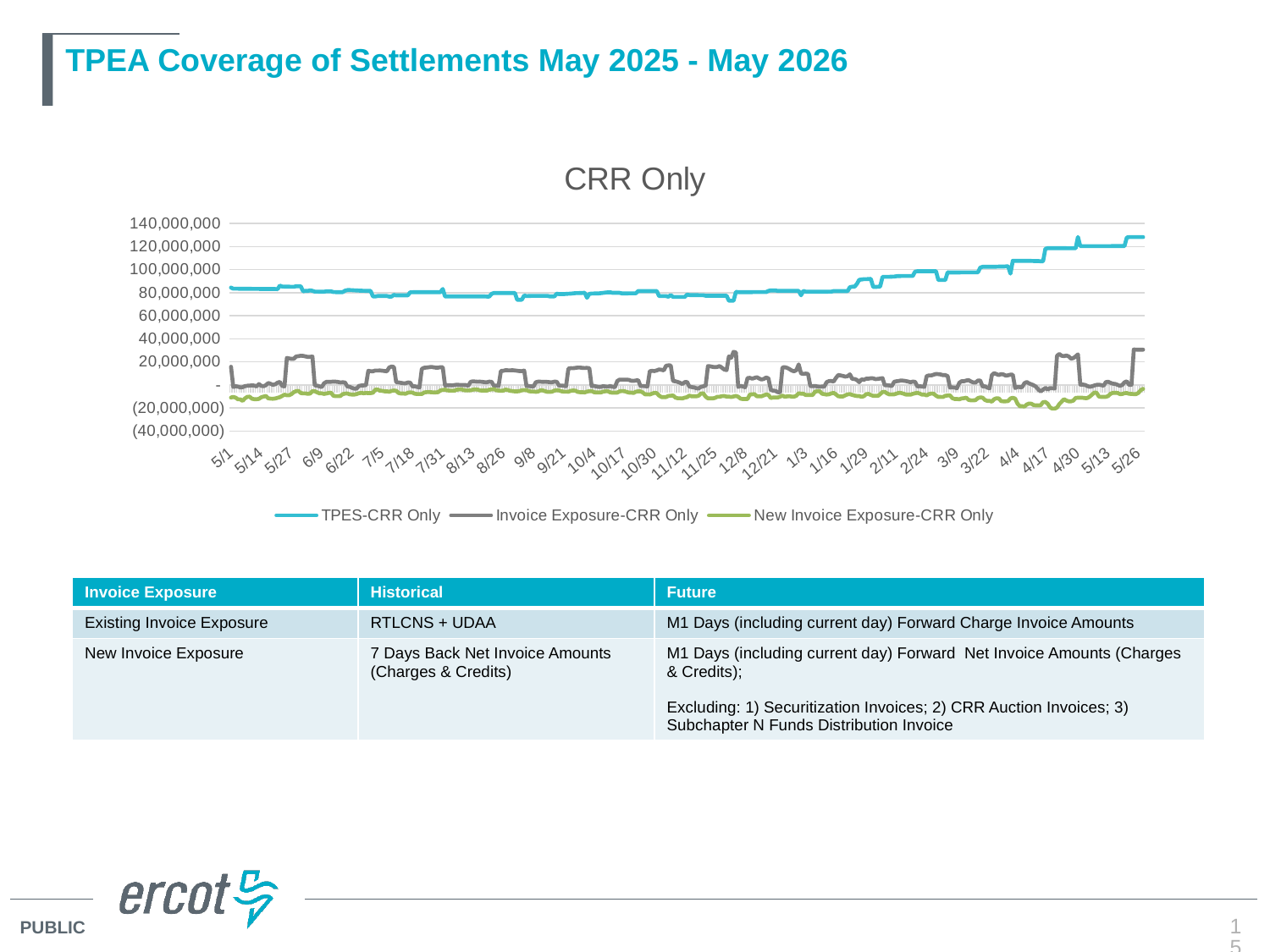

# TPEA Coverage of Settlements May 2025 - May 2026

### Chart: CRR Only

| Category | TPES-CRR Only | Invoice Exposure-CRR Only | New Invoice Exposure-CRR Only |
|---|---|---|---|
| 45778 | 84481289.85000001 | 15737783.220000003 | -10951750.94 |
| 45779 | 83499278.49000002 | -1822498.62 | -10388344.660000002 |
| 45780 | 83499890.23999998 | -1121271.4600000002 | -11040137.659999995 |
| 45781 | 83500501.97999999 | -1494508.92 | -12539363.740000004 |
| 45782 | 83489013.80999999 | -2144760.38 | -12539363.74 |
| 45783 | 83488464.41999999 | -2011558.95 | -13871095.68 |
| 45784 | 83472500.52 | -1082195.1900000002 | -11710824.340000004 |
| 45785 | 83448208.32 | -720805.9500000001 | -10369849.3 |
| 45786 | 83419830.46 | -613555.63 | -10246862.519999998 |
| 45787 | 83402254.57000001 | -412882.1600000001 | -11949545.120000001 |
| 45788 | 83399485.00999999 | -582488.2600000001 | -12410567.33 |
| 45789 | 83399356.7 | -1309424.8199999998 | -12410567.330000002 |
| 45790 | 83329404.68999998 | 719661.3100000008 | -12144583.109999996 |
| 45791 | 83272354.65999998 | -815141.6199999998 | -10712163.92 |
| 45792 | 83272695.56999998 | -1185360.62 | -10132673.03 |
| 45793 | 83256307.86999999 | -244810.02000000008 | -9643056.77 |
| 45794 | 83255494.38 | 1659253.1800000009 | -11621499.620000001 |
| 45795 | 83251413.44000001 | 959032.8500000002 | -11908003.65 |
| 45796 | 83248382.15000002 | 8566.650000000081 | -12007171.45 |
| 45797 | 83205475.76 | 529885.7700000001 | -11778556.89 |
| 45798 | 83141137.13 | 1918162.6599999995 | -11165818.38 |
| 45799 | 86201894.96 | 2604666.9799999995 | -10667383.73 |
| 45800 | 85391474.22999999 | -902002.5700000001 | -9550912.09 |
| 45801 | 85327187.62 | -1279034.7200000002 | -8497380.260000002 |
| 45802 | 85286308.35999998 | 23370956.680000003 | -8972350.810000002 |
| 45803 | 85236553.03999999 | 22921757.05 | -8972350.810000002 |
| 45804 | 85172331.93999998 | 22614788.369999994 | -7989275.21 |
| 45805 | 85151498.4 | 22696458.07 | -6346888.350000001 |
| 45806 | 85623507.34 | 24691465.400000006 | -5437393.6400000015 |
| 45807 | 85602072.49000001 | 24941614.799999997 | -5226635.090000002 |
| 45808 | 85587942.59 | 25347457.14 | -7068464.980000001 |
| 45809 | 81232908.60000001 | 25207314.15 | -7360718.069999999 |
| 45810 | 81645741.78 | 24739029.48 | -7360718.069999999 |
| 45811 | 81583782.75 | 24288830.030000005 | -7742129.689999999 |
| 45812 | 82084131.21999998 | 24391494.300000004 | -7520746.919999999 |
| 45813 | 81701494.27000001 | 24587422.830000006 | -5412336.01 |
| 45814 | 81000363.35999998 | -372005.55000000005 | -5517521.940000001 |
| 45815 | 80953337.24000001 | -620162.98 | -6463387.909999999 |
| 45816 | 80921227.85 | -1270778.7 | -7304557.43 |
| 45817 | 80887446.08 | -1878572.3000000003 | -7304557.429999998 |
| 45818 | 80864736.94999999 | 1409999.22 | -7821072.920000001 |
| 45819 | 81326737.46999998 | 2631393.6300000004 | -7438318.479999999 |
| 45820 | 81274467.08 | 2707770.5199999996 | -6977650.79 |
| 45821 | 81243201.55999999 | 2705993.4100000006 | -6748842.530000001 |
| 45822 | 80592721.61999997 | 2915287.63 | -9435502.340000002 |
| 45823 | 80590493.11 | 2780190.5300000003 | -9743186.89 |
| 45824 | 80590843.01999998 | 2537473.08 | -9743186.89 |
| 45825 | 80590758.97999999 | 2115912.7600000002 | -9639382.21 |
| 45826 | 80541804.38 | 2244415.2200000007 | -8039024.170000003 |
| 45827 | 81804173.55 | 2122254.76 | -7545835.720000002 |
| 45828 | 82320526.56999998 | -1386187.9899999998 | -7442840.89 |
| 45829 | 82291155.05 | -1626021.42 | -8135354.030000001 |
| 45830 | 82242864.94 | -2587365.5799999996 | -8373244.579999998 |
| 45831 | 82073655.25999999 | -3215390.5500000003 | -8373244.58 |
| 45832 | 82017067.53999999 | -3256746.610000001 | -7981554.619999999 |
| 45833 | 81888150.83 | -855222.41 | -7175319.659999997 |
| 45834 | 81802531.05000001 | -526881.3599999999 | -6936520.85 |
| 45835 | 81712107.64000002 | -432517.4599999999 | -7231647.03 |
| 45836 | 81655214.17999999 | -268999.72000000003 | -6976800.419999998 |
| 45837 | 81613042.75999999 | 12231836.57 | -7125660.57 |
| 45838 | 81581487.85 | 11900946.469999999 | -7125660.57 |
| 45839 | 76827422.78000002 | 11839776.739999998 | -6794661.07 |
| 45840 | 76775826.87999998 | 12431946.7 | -4215586.14 |
| 45841 | 77175762.29 | 12439316.879999999 | -4007173.1199999996 |
| 45842 | 77183093.62 | 12544627.49 | -5024755.759999999 |
| 45843 | 77186855.78000002 | 12315341.010000002 | -5172388.96 |
| 45844 | 77187017.92 | 12063088.969999997 | -5596203.419999998 |
| 45845 | 77187070.66999999 | 11809149.89 | -5596203.420000002 |
| 45846 | 76687123.39999999 | 15101387.880000003 | -5988895.120000001 |
| 45847 | 76687176.14000002 | 15923265.850000001 | -5221260.590000001 |
| 45848 | 78130017.50000001 | 15514986.130000006 | -4914970.3599999985 |
| 45849 | 77749225.53 | 2346172.170000001 | -5060824.780000001 |
| 45850 | 77749387.67999999 | 2155263.41 | -7021477.06 |
| 45851 | 77749549.82 | 1759832.5600000005 | -7467252.51 |
| 45852 | 77749602.35000001 | 1448642.6 | -7467252.509999999 |
| 45853 | 77749654.1 | 1374077.92 | -7715202.79 |
| 45854 | 77749705.75 | 2104085.6700000004 | -6752722.829999998 |
| 45855 | 80397874.19999999 | 2002777.7199999997 | -6527599.030000001 |
| 45856 | 80433864.86000001 | -1349637.2 | -6661701.11 |
| 45857 | 80519370.39999999 | -1202710.9800000004 | -7618870.959999999 |
| 45858 | 80524468.86999997 | -1765655.5800000005 | -7912351.610000002 |
| 45859 | 80525990.31999998 | -2265888.88 | -7912351.610000001 |
| 45860 | 80526043.93999998 | 13825337.9 | -7916265.449999998 |
| 45861 | 80526097.34999998 | 14877239.760000004 | -6590998.260000003 |
| 45862 | 80526151.92999999 | 15066390.409999998 | -6296906.079999999 |
| 45863 | 80526205.12999998 | 15317133.88 | -6200314.48 |
| 45864 | 80526367.63999999 | 15618938.969999995 | -6352436.460000001 |
| 45865 | 80526530.67 | 15297731.93 | -6486708.700000001 |
| 45866 | 80525463.67 | 14942236.12 | -6486708.700000002 |
| 45867 | 80524828.42999999 | 14947433.86 | -6327000.459999999 |
| 45868 | 80524244.75 | 15333583.079999998 | -4859547.720000001 |
| 45869 | 83246951.66999999 | 15328177.839999998 | -4366348.180000001 |
| 45870 | 76818152.73 | -549214.94 | -4145887.09 |
| 45871 | 76808501.26 | -261397.72999999998 | -4725271.81 |
| 45872 | 76805278.53999999 | -268807.42000000004 | -4973931.109999999 |
| 45873 | 76804839.59 | -423114.7199999999 | -4973931.1099999985 |
| 45874 | 76804866.1 | -175476.75000000003 | -4991312.72 |
| 45875 | 76803194.3 | 166057.71000000014 | -4223594.3100000005 |
| 45876 | 76803359.17999999 | 8094.670000000064 | -3885282.72 |
| 45877 | 76803524.08000001 | -187108.78000000003 | -3876213.4599999995 |
| 45878 | 76803776.64 | -64408.66000000015 | -4503991.84 |
| 45879 | 76804029.21000001 | -186712.87999999992 | -4787601.09 |
| 45880 | 76804194.1 | -693243.3399999997 | -4787601.090000002 |
| 45881 | 76804358.99000001 | 2691292.810000001 | -4690085.539999999 |
| 45882 | 76804523.88 | 3090219.0800000005 | -4109608.2800000003 |
| 45883 | 76804688.76 | 2892895.48 | -3956013.6 |
| 45884 | 76804853.66 | 2716934.1199999987 | -4086725.2400000007 |
| 45885 | 76805106.23000002 | 2824809.5700000008 | -4762415.389999999 |
| 45886 | 76805358.79 | 2595600.159999999 | -4941596.85 |
| 45887 | 76805523.68 | 2325682.6300000013 | -4941596.8500000015 |
| 45888 | 76705688.55999999 | 2298843.04 | -4918539.560000001 |
| 45889 | 76705853.46000001 | 2820344.499999999 | -4140960.8299999996 |
| 45890 | 79066406.25 | 2662981.940000001 | -3917388.820000001 |
| 45891 | 79822081.8 | -776462.1699999999 | -3668729.5199999986 |
| 45892 | 79822334.37 | -712811.8700000001 | -4656199.190000001 |
| 45893 | 79822586.93 | -952859.0600000002 | -4885031.449999999 |
| 45894 | 79823537.97000001 | 12104891.500000002 | -5213819.429999999 |
| 45895 | 79824016.61 | 12221081.069999998 | -4929408.039999999 |
| 45896 | 79825179.31000002 | 12745416.770000003 | -4111041.080000001 |
| 45897 | 79825334.35000001 | 12658108.000000004 | -4478930.149999999 |
| 45898 | 79827906.46000001 | 12623138.120000003 | -5158524.709999999 |
| 45899 | 79820528.80000001 | 12771558.910000002 | -5361020.36 |
| 45900 | 79833785.59 | 12532086.969999999 | -5628233.38 |
| 45901 | 73867893.58 | 12252972.699999997 | -5628233.380000001 |
| 45902 | 73903085.77 | 11987379.52 | -5363249.5 |
| 45903 | 73996217.12 | 11912330.400000002 | -4664640.010000002 |
| 45904 | 77661939.97 | 12434394.61 | -4463522.620000001 |
| 45905 | 77113674.30000001 | -1043644.3899999998 | -4564717.62 |
| 45906 | 77174592.42999999 | -982315.4899999996 | -5419384.74 |
| 45907 | 77280725.64 | -1199063.72 | -5738147.45 |
| 45908 | 77291087.84999998 | -1438378.13 | -5738147.45 |
| 45909 | 77291425.44 | 2317836.1700000004 | -6033189.119999999 |
| 45910 | 77289432.97999999 | 2832740.4300000006 | -5752119.149999999 |
| 45911 | 77283711.04 | 2772863.31 | -4726701.8 |
| 45912 | 77280356.0 | 2587897.6099999994 | -4767565.599999999 |
| 45913 | 77280065.59 | 2712659.4400000004 | -5516045.760000002 |
| 45914 | 77278309.76 | 2576555.919999999 | -6057400.880000001 |
| 45915 | 76828521.67999999 | 2327439.5000000005 | -6057446.279999999 |
| 45916 | 76859198.79 | 2290671.01 | -5872374.550000001 |
| 45917 | 76876440.16000001 | 2806543.650000001 | -4909170.739999999 |
| 45918 | 79247656.23 | 2743992.13 | -4672172.03 |
| 45919 | 78855835.80000001 | -696718.8400000002 | -4806887.910000001 |
| 45920 | 78856678.68 | -572288.35 | -5510954.670000001 |
| 45921 | 78857327.81000002 | -782745.4500000001 | -5877196.180000002 |
| 45922 | 79004179.00000003 | -1164808.3100000003 | -5877196.180000001 |
| 45923 | 79155804.65000002 | 14155761.559999997 | -5934266.170000002 |
| 45924 | 79237679.26000002 | 14515669.060000002 | -5118648.619999999 |
| 45925 | 79446995.81 | 14478267.249999998 | -4877341.98 |
| 45926 | 79660668.67999999 | 14762871.459999999 | -4968459.32 |
| 45927 | 79699770.82000001 | 15069066.540000005 | -6068237.57 |
| 45928 | 79738357.54 | 15065987.089999996 | -6325644.63 |
| 45929 | 79848045.51 | 14737066.060000002 | -6325644.63 |
| 45930 | 80010285.79000002 | 14649697.079999993 | -6537122.31 |
| 45931 | 75617187.46000001 | 14757322.749999998 | -5804695.199999999 |
| 45932 | 79026149.78999999 | 14494851.94 | -5459816.28 |
| 45933 | 79307479.57000001 | -1083376.59 | -5328991.85 |
| 45934 | 79345012.75 | -867925.9799999999 | -6392312.659999998 |
| 45935 | 79361358.6 | -1346407.6600000004 | -6603181.520000001 |
| 45936 | 79461761.34999998 | -1795280.5699999998 | -6603181.5200000005 |
| 45937 | 79639695.18 | -1709485.0000000002 | -6496643.470000001 |
| 45938 | 79914627.49000001 | -1031014.27 | -5811714.269999999 |
| 45939 | 80186314.81 | -1439426.4600000002 | -5525363.69 |
| 45940 | 80337514.99 | -1508850.7200000002 | -5446463.090000002 |
| 45941 | 80379000.53999999 | -1034253.4800000001 | -6552842.500000001 |
| 45942 | 79899063.07999998 | -1598020.4499999993 | -6776990.34 |
| 45943 | 79905316.94 | -1952951.7499999998 | -6776990.339999998 |
| 45944 | 79912032.7 | 3360330.0199999996 | -6737011.099999999 |
| 45945 | 79933937.38 | 4581752.39 | -5598334.5200000005 |
| 45946 | 79435622.97999999 | 4589798.99 | -5342190.9700000025 |
| 45947 | 79435919.16999999 | 4558849.419999999 | -5427674.2700000005 |
| 45948 | 79464892.8 | 4586999.65 | -6053660.5200000005 |
| 45949 | 79490541.67999999 | 4358918.690000002 | -6696066.319999998 |
| 45950 | 79492184.24 | 3597365.13 | -6696066.319999998 |
| 45951 | 79512466.24 | 3470995.4499999997 | -7014745.139999999 |
| 45952 | 79540181.74 | 3826802.7200000007 | -5895718.35 |
| 45953 | 81498654.47 | 4179470.89 | -5581139.319999998 |
| 45954 | 81467168.24000001 | -1002951.9300000004 | -5635554.569999999 |
| 45955 | 81467476.89000002 | -923866.27 | -6585093.5 |
| 45956 | 81468442.61999999 | -1136872.71 | -8220221.7700000005 |
| 45957 | 81468729.72 | -1318546.68 | -8220221.77 |
| 45958 | 81469016.83000001 | 11895135.260000004 | -8309538.39 |
| 45959 | 81469303.93 | 12168692.28 | -7592881.85 |
| 45960 | 81473625.2 | 12017890.339999998 | -6865712.530000001 |
| 45961 | 81480299.37 | 12566521.059999999 | -7163391.869999999 |
| 45962 | 77080355.28999999 | 13397034.100000001 | -9290103.05 |
| 45963 | 77081120.70000002 | 13107895.610000001 | -10520132.23 |
| 45964 | 77081602.99000001 | 12598932.89 | -10520132.230000002 |
| 45965 | 77082085.28 | 16627914.790000001 | -10530185.740000002 |
| 45966 | 76582567.58 | 16941686.820000008 | -9566301.42 |
| 45967 | 77973397.77999999 | 16856442.029999997 | -9423018.450000001 |
| 45968 | 76421417.35000001 | 3374883.8300000005 | -9167682.68 |
| 45969 | 76422133.92 | 3107189.7599999993 | -11011528.12 |
| 45970 | 76422850.51 | 2512156.0199999996 | -11588894.36 |
| 45971 | 76423332.8 | 1819329.5500000005 | -11588894.36 |
| 45972 | 76425913.75999999 | 778635.5400000005 | -11779827.959999997 |
| 45973 | 76426423.38 | 2386092.460000001 | -11096461.249999998 |
| 45974 | 78399572.14999998 | 2603678.84 | -10606906.95 |
| 45975 | 78005763.22 | -1438950.2800000003 | -9279698.87 |
| 45976 | 77956946.38999999 | -1888401.35 | -9871923.309999999 |
| 45977 | 77948117.96 | -2124955.98 | -9871923.31 |
| 45978 | 77934382.87999998 | -2899442.3 | -9871923.309999999 |
| 45979 | 77895817.44999999 | -3129619.9300000006 | -9350096.13 |
| 45980 | 77891894.35999998 | -1708880.8299999998 | -7458818.420000002 |
| 45981 | 77892376.65999998 | -1226827.6299999997 | -7320607.34 |
| 45982 | 77392858.95 | -627389.2999999998 | -10173610.549999999 |
| 45983 | 77393575.53999999 | 16352832.690000001 | -11694981.03 |
| 45984 | 77394475.61999999 | 16141011.029999996 | -11694981.03 |
| 45985 | 77394957.91999999 | 15638512.88 | -11694981.03 |
| 45986 | 77395440.22 | 15410893.370000001 | -11308005.62 |
| 45987 | 77395922.51 | 15624279.000000002 | -10312466.389999999 |
| 45988 | 77396639.85 | 16328854.07 | -10333201.520000001 |
| 45989 | 77397125.86999999 | 14862655.98 | -9756147.680000002 |
| 45990 | 77397861.33999999 | 13309718.790000001 | -9609689.999999998 |
| 45991 | 77400466.17 | 12817728.190000001 | -10208242.700000001 |
| 45992 | 73075819.46 | 24695325.470000003 | -10208242.7 |
| 45993 | 73078919.52000001 | 23613468.37000001 | -10533242.13 |
| 45994 | 73081605.64999999 | 28723151.400000013 | -10054865.589999998 |
| 45995 | 80730120.35999998 | 28107348.660000004 | -9565133.159999998 |
| 45996 | 80587593.52 | -1774967.4600000004 | -10258972.11 |
| 45997 | 80588004.24000001 | -829396.74 | -11932994.58 |
| 45998 | 80588317.80999999 | -1324509.5699999998 | -12266460.600000003 |
| 45999 | 80588656.90999998 | -2028868.08 | -12266460.6 |
| 46000 | 80588934.01 | 5944950.639999997 | -12234821.69 |
| 46001 | 80589210.11 | 6128482.25 | -8417295.449999997 |
| 46002 | 80590570.47999999 | 5395569.219999999 | -8148687.88 |
| 46003 | 80597855.08 | 6038451.630000001 | -8016759.879999999 |
| 46004 | 80599744.14000002 | 6659406.600000001 | -9897890.909999996 |
| 46005 | 80603050.29 | 5564548.9399999995 | -9897890.91 |
| 46006 | 80605950.53999999 | 4681978.319999999 | -9897890.91 |
| 46007 | 80612639.57999998 | 5179597.67 | -9061716.14 |
| 46008 | 80617846.67 | 6400653.939999999 | -8300730.67 |
| 46009 | 81593928.43 | 5675648.3100000005 | -8714639.459999999 |
| 46010 | 82041547.52999999 | -4350493.150000001 | -11352449.539999997 |
| 46011 | 82051927.5 | -4959141.969999998 | -10930269.819999997 |
| 46012 | 82052463.49999999 | -5225709.21 | -10930269.819999998 |
| 46013 | 81553834.44999999 | -6316131.739999997 | -10929884.379999999 |
| 46014 | 81555281.02 | -6279950.58 | -10242173.430000002 |
| 46015 | 81606632.73 | 15197012.27 | -9280059.25 |
| 46016 | 81607758.7 | 15346825.579999996 | -10292427.019999998 |
| 46017 | 81608055.91 | 14789050.73 | -9963538.890000002 |
| 46018 | 81608368.82000001 | 13783264.35 | -9716525.12 |
| 46019 | 81608924.35 | 12475448.37 | -10243943.980000002 |
| 46020 | 81609228.57 | 11755208.200000003 | -10243943.980000002 |
| 46021 | 81609716.9 | 12831445.369999997 | -9372354.94 |
| 46022 | 81609992.52000001 | 17761795.62 | -7240633.080000002 |
| 46023 | 77781876.27999999 | 9910899.029999997 | -7654548.419999998 |
| 46024 | 81628976.94999999 | 9535491.86 | -7654548.42 |
| 46025 | 80930465.95000002 | 9817611.8 | -8694063.78 |
| 46026 | 80931425.01 | 9504332.040000003 | -8795648.16 |
| 46027 | 80932335.01 | -1125199.59 | -8795648.159999998 |
| 46028 | 80933245.27 | -1124219.2200000002 | -8691884.13 |
| 46029 | 80934155.09 | -921430.0700000001 | -5888307.359999999 |
| 46030 | 80935064.97 | -1379429.6600000001 | -5461631.860000001 |
| 46031 | 80935975.21000001 | -1556985.4599999997 | -5461631.859999999 |
| 46032 | 80936934.44 | -1417475.57 | -7639976.08 |
| 46033 | 80937893.37000002 | -1441012.32 | -8079810.330000001 |
| 46034 | 80938803.51999998 | 2383364.69 | -8364035.209999998 |
| 46035 | 80939713.88000001 | 3281958.530000001 | -8156924.339999999 |
| 46036 | 80940624.24000001 | 3364252.14 | -7420514.220000001 |
| 46037 | 81441534.54999998 | 2907546.7 | -6873154.909999999 |
| 46038 | 81442531.72000001 | 6087430.9799999995 | -8199167.54 |
| 46039 | 81443491.11 | 8568297.929999998 | -9883392.309999999 |
| 46040 | 81444450.51 | 8196015.0600000005 | -10054022.959999997 |
| 46041 | 81445360.97999999 | 7769026.639999999 | -10054022.959999999 |
| 46042 | 81446271.44 | 7220088.44 | -9058754.639999999 |
| 46043 | 81447181.9 | 7529174.330000001 | -8196446.329999999 |
| 46044 | 84878712.24000001 | 9145836.27 | -8019239.280000001 |
| 46045 | 85240771.54 | 5195897.540000001 | -8660045.260000002 |
| 46046 | 85241729.65 | 5128434.66 | -9230356.65 |
| 46047 | 87680044.26 | 4309549.33 | -9640659.13 |
| 46048 | 91215729.87999998 | 2343344.209999999 | -9640659.13 |
| 46049 | 91487121.28000002 | 4827130.29 | -10398591.530000003 |
| 46050 | 91793400.69 | 4360679.640000002 | -9816462.99 |
| 46051 | 91798313.52999999 | 5420261.670000002 | -8016237.659999999 |
| 46052 | 91902204.75 | 5407902.61 | -7832008.909999999 |
| 46053 | 92068658.44000001 | 5791617.590000001 | -8777793.089999998 |
| 46054 | 84998511.50999999 | 5695749.539999999 | -9487691.23 |
| 46055 | 85061658.48999998 | 5038322.340000001 | -9487691.229999999 |
| 46056 | 85231056.91000001 | 5209688.08 | -9554535.17 |
| 46057 | 85395976.50999999 | 5501502.139999999 | -8045871.93 |
| 46058 | 93691240.38 | 5884520.239999998 | -6173788.080000001 |
| 46059 | 93841044.92000002 | -390869.89999999997 | -6041415.330000001 |
| 46060 | 93840585.82000001 | -286364.74999999994 | -7471115.97 |
| 46061 | 93844179.33 | -487040.73000000004 | -8288059.539999998 |
| 46062 | 93979944.8 | -1031864.6099999999 | -8288059.539999999 |
| 46063 | 94018459.93000002 | 2698330.1199999982 | -8188386.000000002 |
| 46064 | 94376716.83 | 3156639.01 | -7555016.299999999 |
| 46065 | 94490951.27000001 | 3405283.4900000007 | -6905686.95 |
| 46066 | 94530521.88 | 3843945.53 | -7031919.930000001 |
| 46067 | 94531332.66 | 3665424.6699999995 | -7572095.569999999 |
| 46068 | 94540217.27000001 | 3333411.11 | -8332977.190000001 |
| 46069 | 94541034.78000002 | 2893560.54 | -8332977.19 |
| 46070 | 94541852.84000002 | 2246432.98 | -8514438.809999999 |
| 46071 | 94542670.91 | 2854009.8299999987 | -7757426.9 |
| 46072 | 98315798.72000001 | 2708802.4999999995 | -7284429.75 |
| 46073 | 98704477.09 | -1340605.6800000002 | -6827705.750000003 |
| 46074 | 98705275.05000001 | -1095176.78 | -7510220.1599999955 |
| 46075 | 98706073.02000001 | -1413183.0399999996 | -8425645.559999999 |
| 46076 | 98656891.43000002 | -1703539.81 | -8425645.559999997 |
| 46077 | 98708144.67000002 | 7658141.959999999 | -9083968.76 |
| 46078 | 98708963.11000001 | 8257590.199999999 | -7916648.319999998 |
| 46079 | 98709760.85000002 | 8239014.960000002 | -7483637.469999998 |
| 46080 | 98710437.24000001 | 8882502.26 | -7669663.249999997 |
| 46081 | 98711213.75000001 | 9514427.220000003 | -9369093.01 |
| 46082 | 91044545.20000003 | 9343109.709999997 | -10452088.379999999 |
| 46083 | 91044990.16 | 9054808.150000004 | -10452088.380000005 |
| 46084 | 91045432.25000001 | 8442924.590000002 | -10487917.450000005 |
| 46085 | 91045880.25 | 8504886.95 | -9445911.45 |
| 46086 | 97730715.19000001 | 7616488.419999999 | -9189809.41 |
| 46087 | 97588780.57000001 | -2283810.94 | -9013513.459999997 |
| 46088 | 97589604.19999999 | -2179450.56 | -11492825.290000003 |
| 46089 | 97590387.74000001 | -2268843.4599999995 | -12234218.790000003 |
| 46090 | 97591840.84 | -2922775.7000000007 | -12234218.79 |
| 46091 | 97625550.30000001 | 1818118.83 | -12470705.67 |
| 46092 | 97680532.09 | 3222756.0499999993 | -11761027.91 |
| 46093 | 97697727.15000002 | 3108661.629999999 | -11513430.599999998 |
| 46094 | 97701572.4 | 3816801.349999999 | -11098558.789999997 |
| 46095 | 97707036.02 | 4113762.6600000006 | -13025436.599999998 |
| 46096 | 97716572.39999999 | 2976024.01 | -13392506.629999999 |
| 46097 | 97717023.63000001 | 2113491.4600000014 | -13392506.629999999 |
| 46098 | 97717474.87000002 | 2046975.5600000005 | -13243057.159999995 |
| 46099 | 97717926.10000001 | 3718121.2600000002 | -11429599.359999992 |
| 46100 | 101760572.86000001 | 3840366.430000001 | -10900910.58 |
| 46101 | 102495468.7 | -1301992.5700000003 | -11042842.199999996 |
| 46102 | 102496293.83 | -1242435.3599999994 | -13066367.429999992 |
| 46103 | 102496826.63 | -2359420.2000000007 | -13816087.049999999 |
| 46104 | 102510556.60999998 | -3003202.77 | -13816087.049999999 |
| 46105 | 102562398.99 | 8493191.149999997 | -14504700.47 |
| 46106 | 102603008.75999999 | 10244531.740000002 | -12377189.939999996 |
| 46107 | 102612955.63 | 9345320.96 | -11588321.520000003 |
| 46108 | 102701247.27 | 8551260.290000001 | -11769194.600000003 |
| 46109 | 102715949.25 | 9397563.040000003 | -14098143.11 |
| 46110 | 102745904.21000001 | 9035541.350000001 | -14238183.960000003 |
| 46111 | 102854914.8 | 7989914.660000002 | -14238183.960000003 |
| 46112 | 102914231.12 | 8370271.52 | -13993900.75 |
| 46113 | 96569848.75000001 | 8890385.389999999 | -11727619.410000002 |
| 46114 | 107768205.44 | 8789468.709999999 | -11201512.71 |
| 46115 | 107678091.45000002 | -2678693.18 | -11884665.21 |
| 46116 | 107628885.53 | -1802948.0300000003 | -16195690.37 |
| 46117 | 107629679.62 | -1900292.2000000002 | -18475319.209999993 |
| 46118 | 107630515.38 | -1980977.7199999995 | -18475319.21 |
| 46119 | 107631351.15 | 1515521.2200000002 | -18774177.139999993 |
| 46120 | 107632186.89999999 | 2536966.66 | -17021385.599999998 |
| 46121 | 107633022.66999999 | 1256905.2100000002 | -16178287.38 |
| 46122 | 107623497.19 | 509873.35999999987 | -16336742.22 |
| 46123 | 107563658.94000001 | -368181.73999999993 | -17574859.7 |
| 46124 | 107541977.11 | -1592116.79 | -17756599.56 |
| 46125 | 107481556.42000002 | -4067370.149999999 | -17756599.56 |
| 46126 | 107296358.23 | -5702421.379999998 | -17645052.06 |
| 46127 | 107250936.21000001 | -4110427.3200000003 | -14905795.89 |
| 46128 | 118193822.7 | -2598791.999999999 | -14826442.530000001 |
| 46129 | 118671016.28999999 | -3980892.0600000005 | -16291755.790000001 |
| 46130 | 118664454.57 | -2792597.23 | -19570038.369999997 |
| 46131 | 118649792.12 | -2957758.68 | -20589180.360000003 |
| 46132 | 118650607.05000001 | -3125661.7199999997 | -20589180.360000003 |
| 46133 | 118635823.58999999 | 25219755.750000004 | -19669738.669999998 |
| 46134 | 118636660.80999999 | 26805793.160000004 | -16618305.15 |
| 46135 | 118637498.03 | 25282638.41 | -14505193.630000003 |
| 46136 | 118638335.25999998 | 24997136.770000003 | -12352556.530000003 |
| 46137 | 118639130.79999998 | 25478746.8 | -13521111.16 |
| 46138 | 118589657.38 | 24778516.93 | -14278862.8 |
| 46139 | 118590494.60000001 | 22703037.600000005 | -14278862.8 |
| 46140 | 118591331.83 | 23230898.33 | -13656601.610000001 |
| 46141 | 118592169.05 | 24698146.81 | -11280657.210000003 |
| 46142 | 128401706.02000001 | 26532220.599999994 | -11145285.040000003 |
| 46143 | 120477121.04 | 278595.3300000001 | -11042027.940000001 |
| 46144 | 120477936.89999999 | 309106.1099999999 | -11174330.379999999 |
| 46145 | 120478033.88 | 4804.259999999995 | -11425177.790000001 |
| 46146 | 120478404.22999999 | -972064.7199999999 | -11425177.790000001 |
| 46147 | 120479042.64999999 | -1637896.0899999999 | -10243995.050000003 |
| 46148 | 120479803.56 | -1236438.1499999997 | -8549954.0 |
| 46149 | 120480544.03000002 | -526981.92 | -6709442.09 |
| 46150 | 120481213.86000001 | 16403.529999999933 | -6767655.919999999 |
| 46151 | 120481823.35000001 | 183620.48000000004 | -10093989.180000003 |
| 46152 | 120482526.30999999 | -185629.12000000005 | -10427172.620000001 |
| 46153 | 120483339.86999999 | -738640.0100000001 | -10427172.619999997 |
| 46154 | 120484164.81000002 | 2475185.9999999995 | -10381812.58 |
| 46155 | 120485016.08000001 | 2680713.099999999 | -9685307.81 |
| 46156 | 120485894.45000002 | 1768994.3299999998 | -7689473.029999999 |
| 46157 | 120486788.27 | 1073548.3099999998 | -6931721.390000001 |
| 46158 | 120487670.26 | 841603.0099999999 | -6875594.549999998 |
| 46159 | 120488535.09000002 | 108031.37999999973 | -6936027.450000001 |
| 46160 | 120489505.11999999 | -852618.3400000003 | -7992216.97 |
| 46161 | 120490483.48000002 | -129201.5300000004 | -7913734.21 |
| 46162 | 120491460.92 | 2211401.33 | -7185392.58 |
| 46163 | 127937756.95 | 3112408.1899999995 | -7062953.140000001 |
| 46164 | 128322279.12 | 22277.610000000015 | -7717320.540000001 |
| 46165 | 128323013.16 | 128029.64 | -7852987.040000001 |
| 46166 | 128323731.65999998 | 30689491.540000007 | -7980875.5200000005 |
| 46167 | 128324523.91999999 | 30622317.87 | -7980875.520000001 |
| 46168 | 128325452.03 | 30545973.18 | -6903519.699999998 |
| 46169 | 128326255.14999999 | 30502415.81 | -4454941.710000001 |
| 46170 | 128327204.46000001 | 30554480.009999998 | -3446405.6000000006 |
| Invoice Exposure | Historical | Future |
| --- | --- | --- |
| Existing Invoice Exposure | RTLCNS + UDAA | M1 Days (including current day) Forward Charge Invoice Amounts |
| New Invoice Exposure | 7 Days Back Net Invoice Amounts (Charges & Credits) | M1 Days (including current day) Forward Net Invoice Amounts (Charges & Credits); Excluding: 1) Securitization Invoices; 2) CRR Auction Invoices; 3) Subchapter N Funds Distribution Invoice |
15